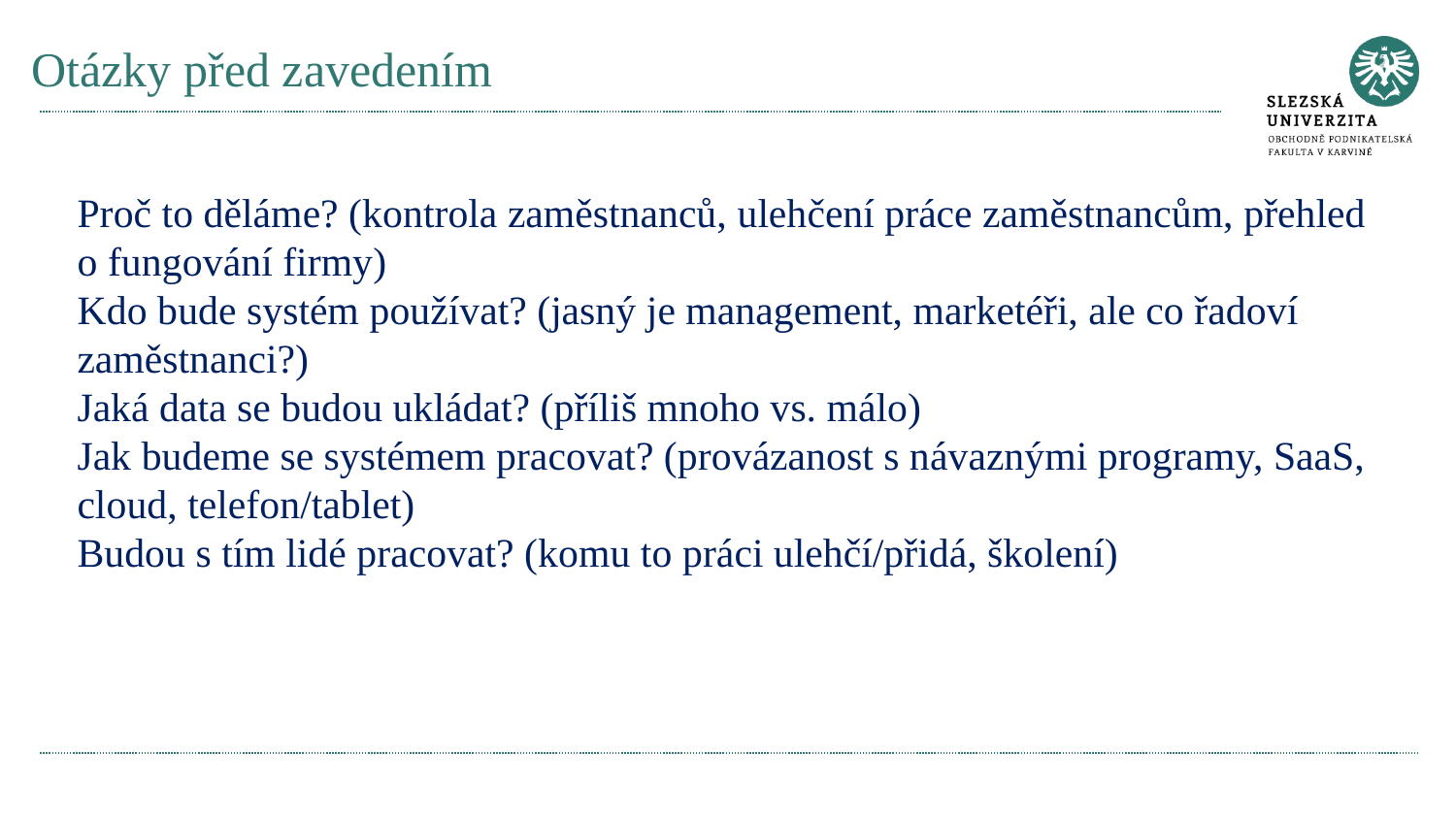

# Otázky před zavedením
Proč to děláme? (kontrola zaměstnanců, ulehčení práce zaměstnancům, přehled o fungování firmy)
Kdo bude systém používat? (jasný je management, marketéři, ale co řadoví zaměstnanci?)
Jaká data se budou ukládat? (příliš mnoho vs. málo)
Jak budeme se systémem pracovat? (provázanost s návaznými programy, SaaS, cloud, telefon/tablet)
Budou s tím lidé pracovat? (komu to práci ulehčí/přidá, školení)